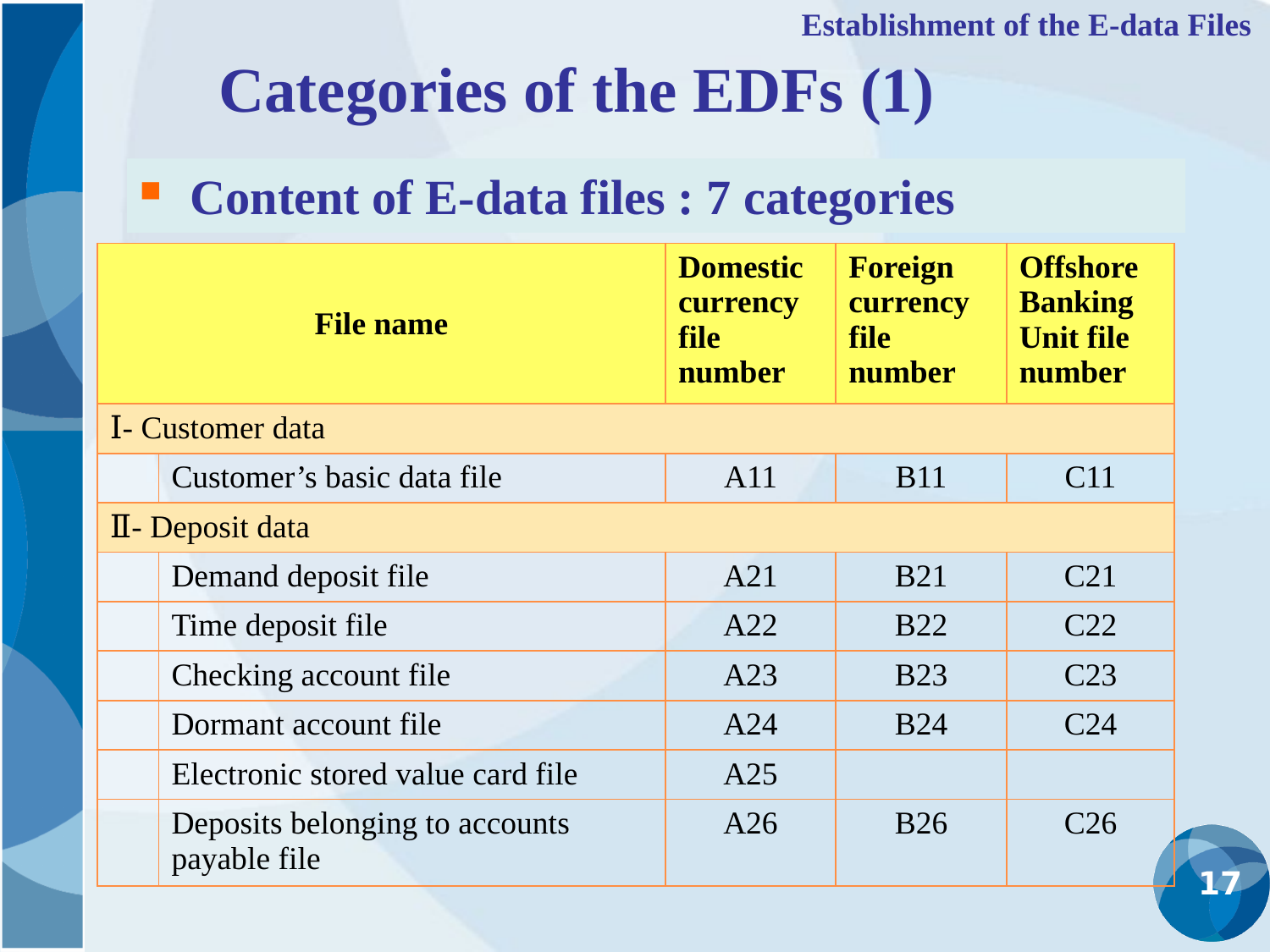

Establishment of the E-data Files
Categories of the EDFs (1)
Content of E-data files : 7 categories
| File name |  | Domestic currency file number | Foreign currency file number | Offshore Banking Unit file number |
| --- | --- | --- | --- | --- |
| Ⅰ- Customer data |  |  |  |  |
|  | Customer’s basic data file | A11 | B11 | C11 |
| Ⅱ- Deposit data |  |  |  |  |
|  | Demand deposit file | A21 | B21 | C21 |
|  | Time deposit file | A22 | B22 | C22 |
|  | Checking account file | A23 | B23 | C23 |
|  | Dormant account file | A24 | B24 | C24 |
|  | Electronic stored value card file | A25 |  |  |
|  | Deposits belonging to accounts payable file | A26 | B26 | C26 |
17